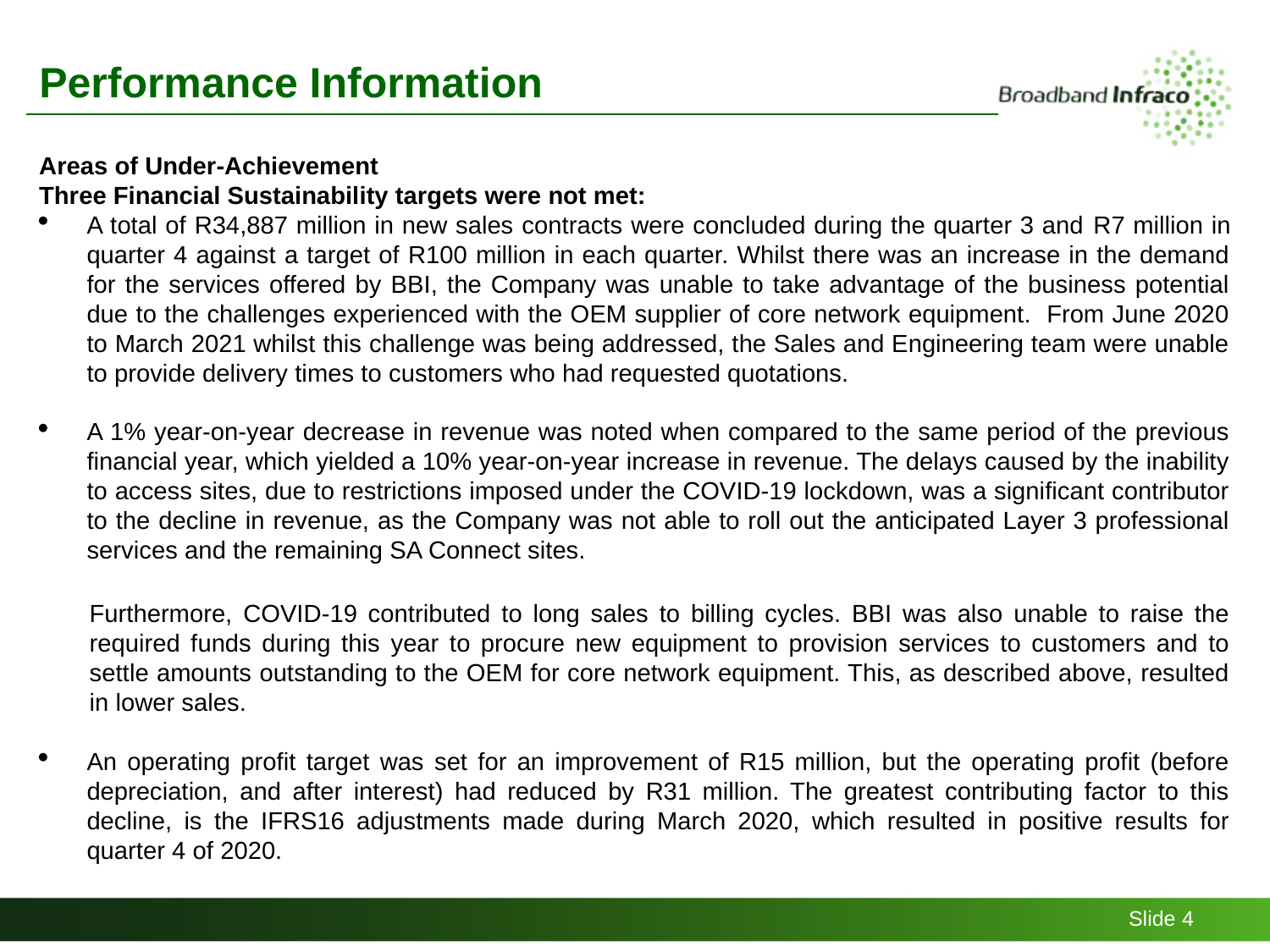

# Performance Information
Areas of Under-Achievement
Three Financial Sustainability targets were not met:
A total of R34,887 million in new sales contracts were concluded during the quarter 3 and R7 million in quarter 4 against a target of R100 million in each quarter. Whilst there was an increase in the demand for the services offered by BBI, the Company was unable to take advantage of the business potential due to the challenges experienced with the OEM supplier of core network equipment.  From June 2020 to March 2021 whilst this challenge was being addressed, the Sales and Engineering team were unable to provide delivery times to customers who had requested quotations.

A 1% year-on-year decrease in revenue was noted when compared to the same period of the previous financial year, which yielded a 10% year-on-year increase in revenue. The delays caused by the inability to access sites, due to restrictions imposed under the COVID-19 lockdown, was a significant contributor to the decline in revenue, as the Company was not able to roll out the anticipated Layer 3 professional services and the remaining SA Connect sites.

Furthermore, COVID-19 contributed to long sales to billing cycles. BBI was also unable to raise the required funds during this year to procure new equipment to provision services to customers and to settle amounts outstanding to the OEM for core network equipment. This, as described above, resulted in lower sales.

An operating profit target was set for an improvement of R15 million, but the operating profit (before depreciation, and after interest) had reduced by R31 million. The greatest contributing factor to this decline, is the IFRS16 adjustments made during March 2020, which resulted in positive results for quarter 4 of 2020.
Slide 4